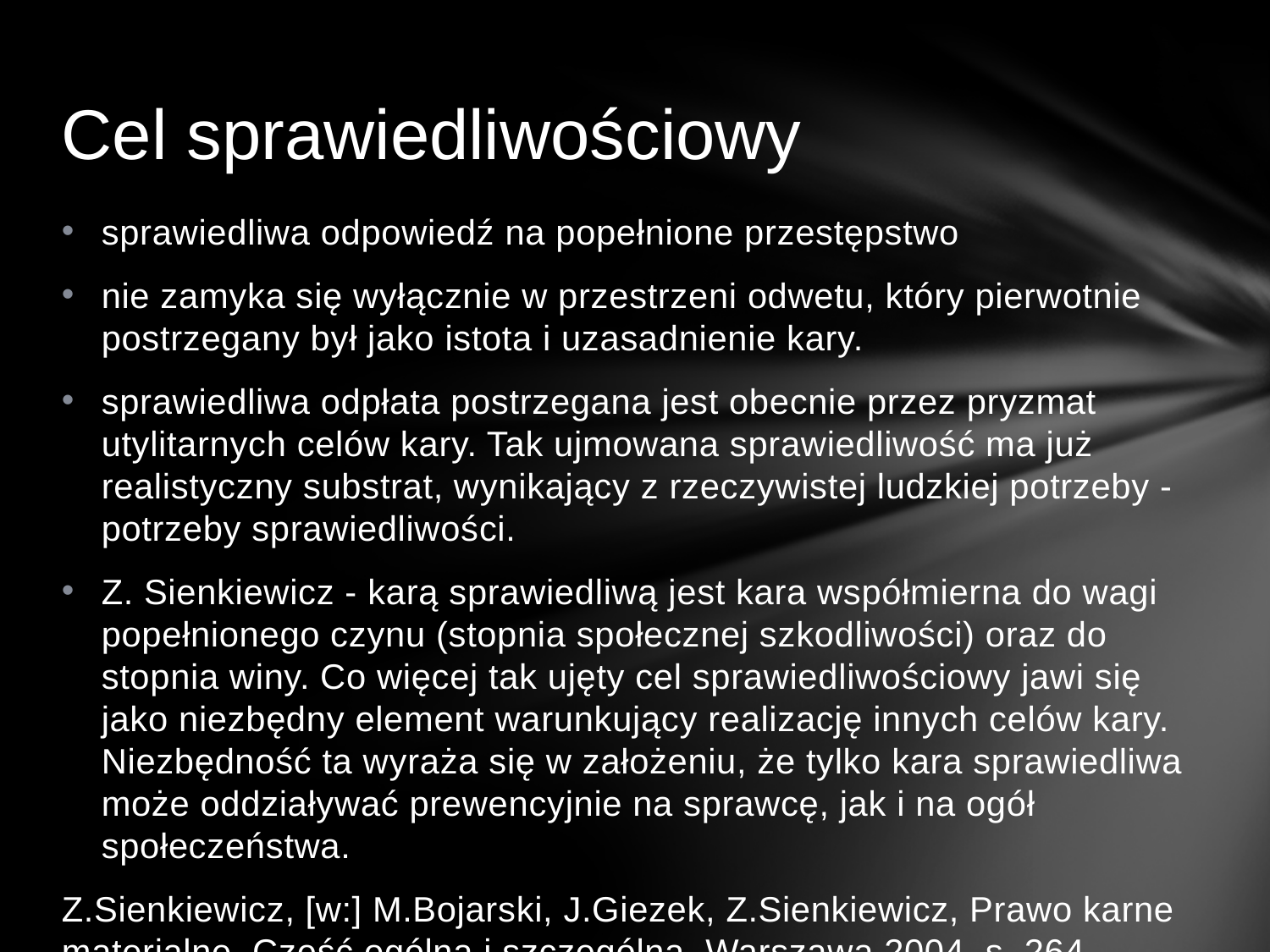

# Cel sprawiedliwościowy
sprawiedliwa odpowiedź na popełnione przestępstwo
nie zamyka się wyłącznie w przestrzeni odwetu, który pierwotnie postrzegany był jako istota i uzasadnienie kary.
sprawiedliwa odpłata postrzegana jest obecnie przez pryzmat utylitarnych celów kary. Tak ujmowana sprawiedliwość ma już realistyczny substrat, wynikający z rzeczywistej ludzkiej potrzeby - potrzeby sprawiedliwości.
Z. Sienkiewicz - karą sprawiedliwą jest kara współmierna do wagi popełnionego czynu (stopnia społecznej szkodliwości) oraz do stopnia winy. Co więcej tak ujęty cel sprawiedliwościowy jawi się jako niezbędny element warunkujący realizację innych celów kary. Niezbędność ta wyraża się w założeniu, że tylko kara sprawiedliwa może oddziaływać prewencyjnie na sprawcę, jak i na ogół społeczeństwa.
Z.Sienkiewicz, [w:] M.Bojarski, J.Giezek, Z.Sienkiewicz, Prawo karne materialne. Część ogólna i szczególna. Warszawa 2004, s. 264.